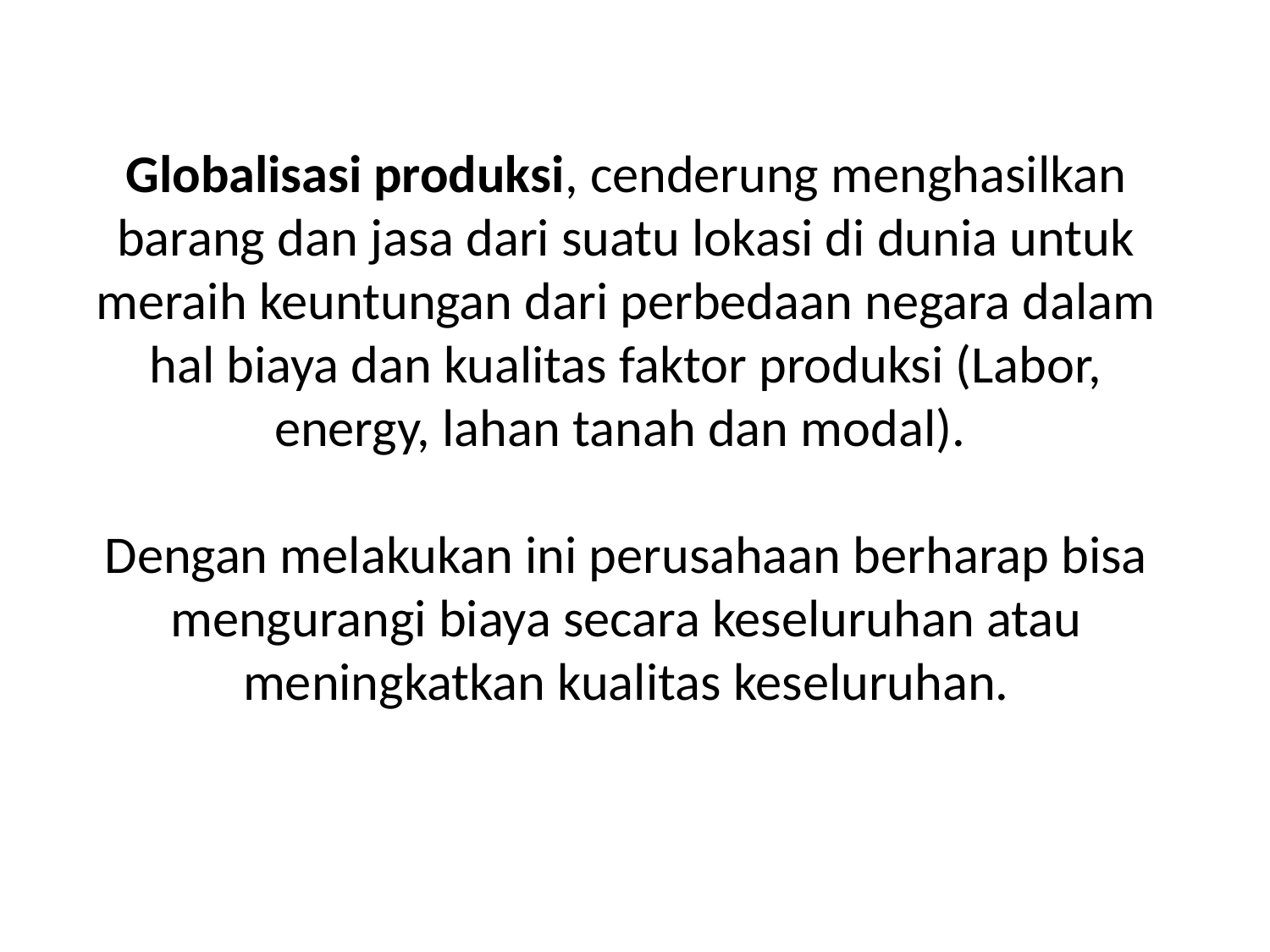

# Globalisasi produksi, cenderung menghasilkan barang dan jasa dari suatu lokasi di dunia untuk meraih keuntungan dari perbedaan negara dalam hal biaya dan kualitas faktor produksi (Labor, energy, lahan tanah dan modal). Dengan melakukan ini perusahaan berharap bisa mengurangi biaya secara keseluruhan atau meningkatkan kualitas keseluruhan.